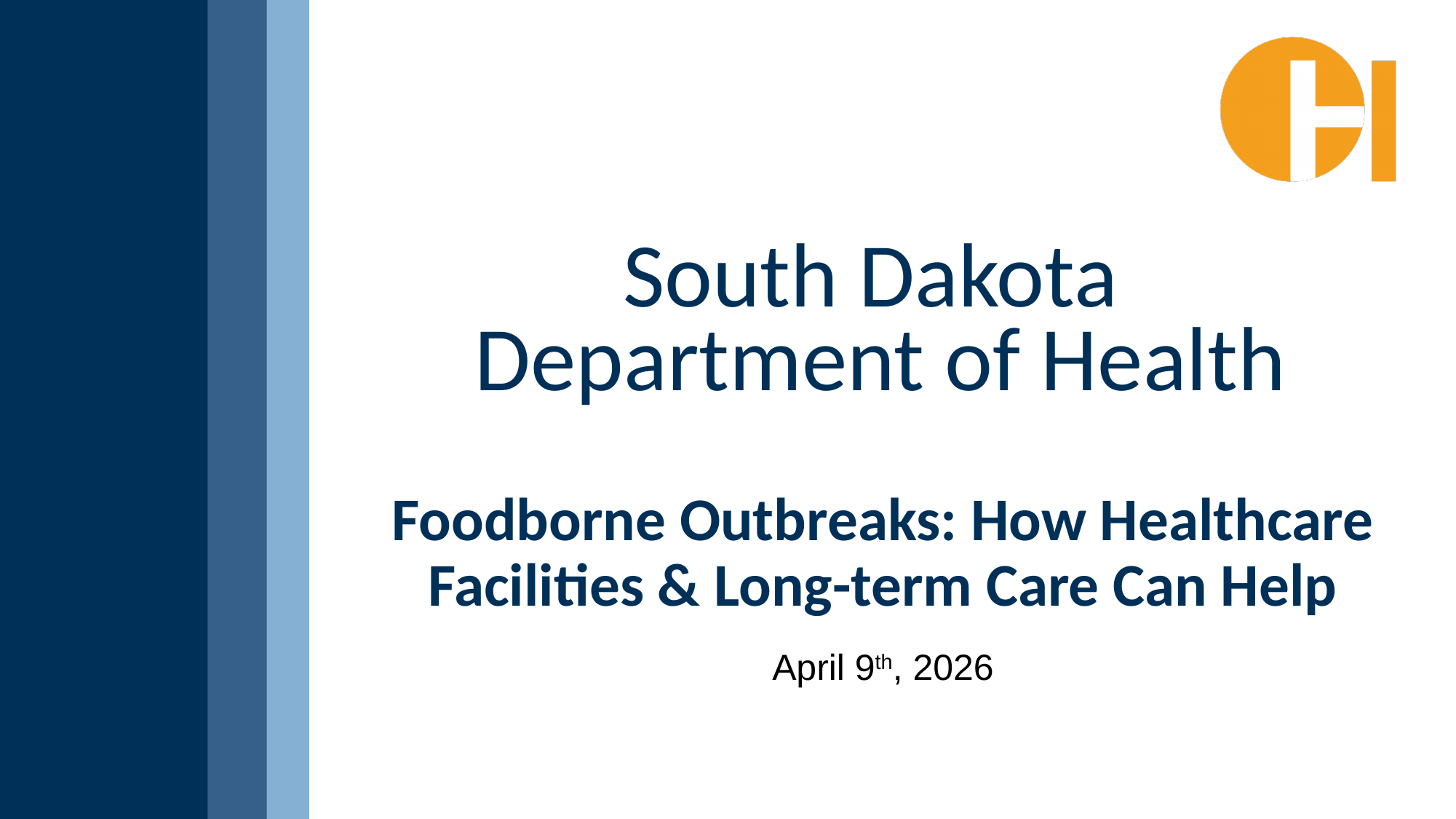

Foodborne Outbreaks: How Healthcare Facilities & Long-term Care Can Help
April 9th, 2026